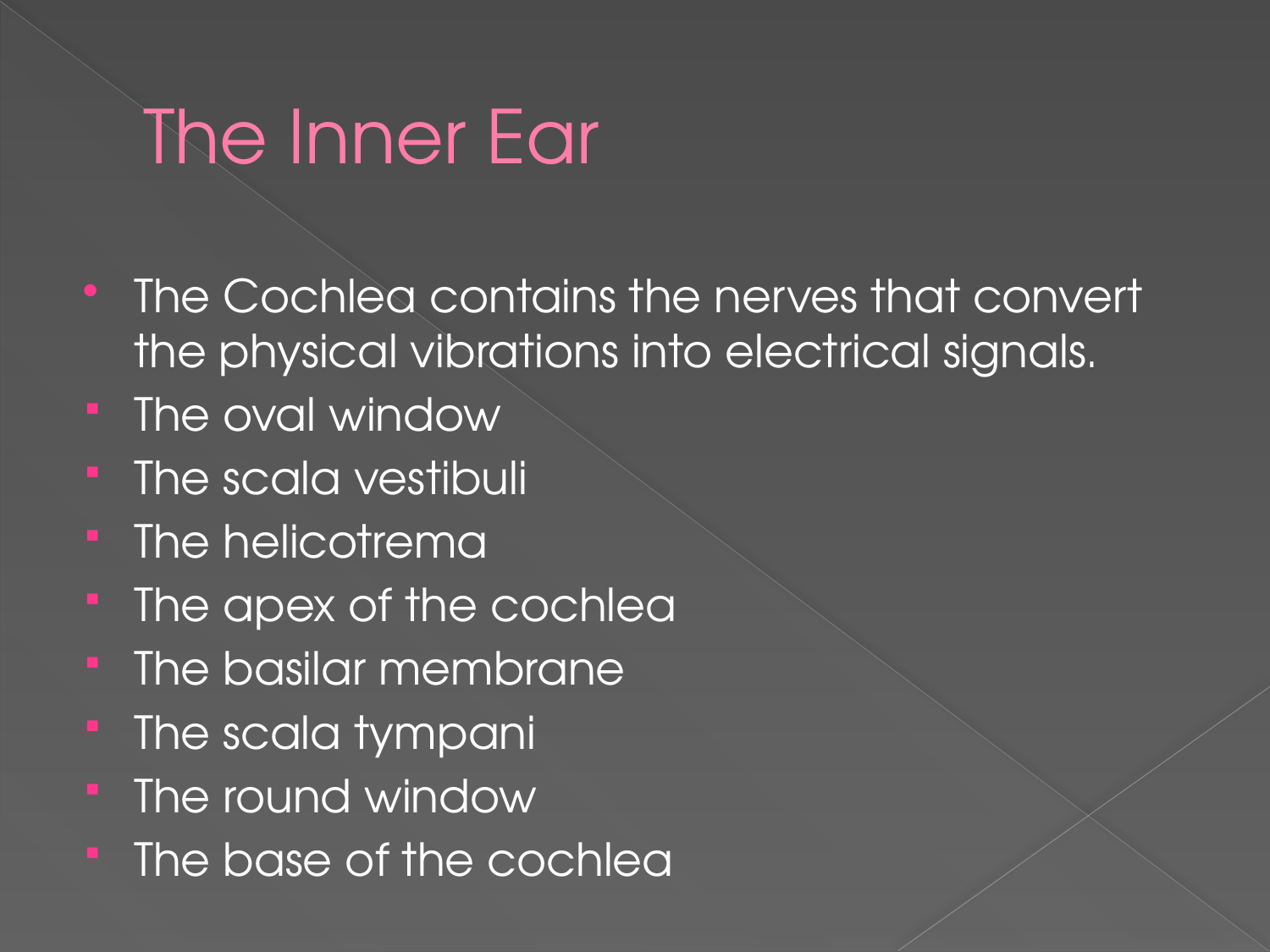

# The Inner Ear
The Cochlea contains the nerves that convert the physical vibrations into electrical signals.
The oval window
The scala vestibuli
The helicotrema
The apex of the cochlea
The basilar membrane
The scala tympani
The round window
The base of the cochlea